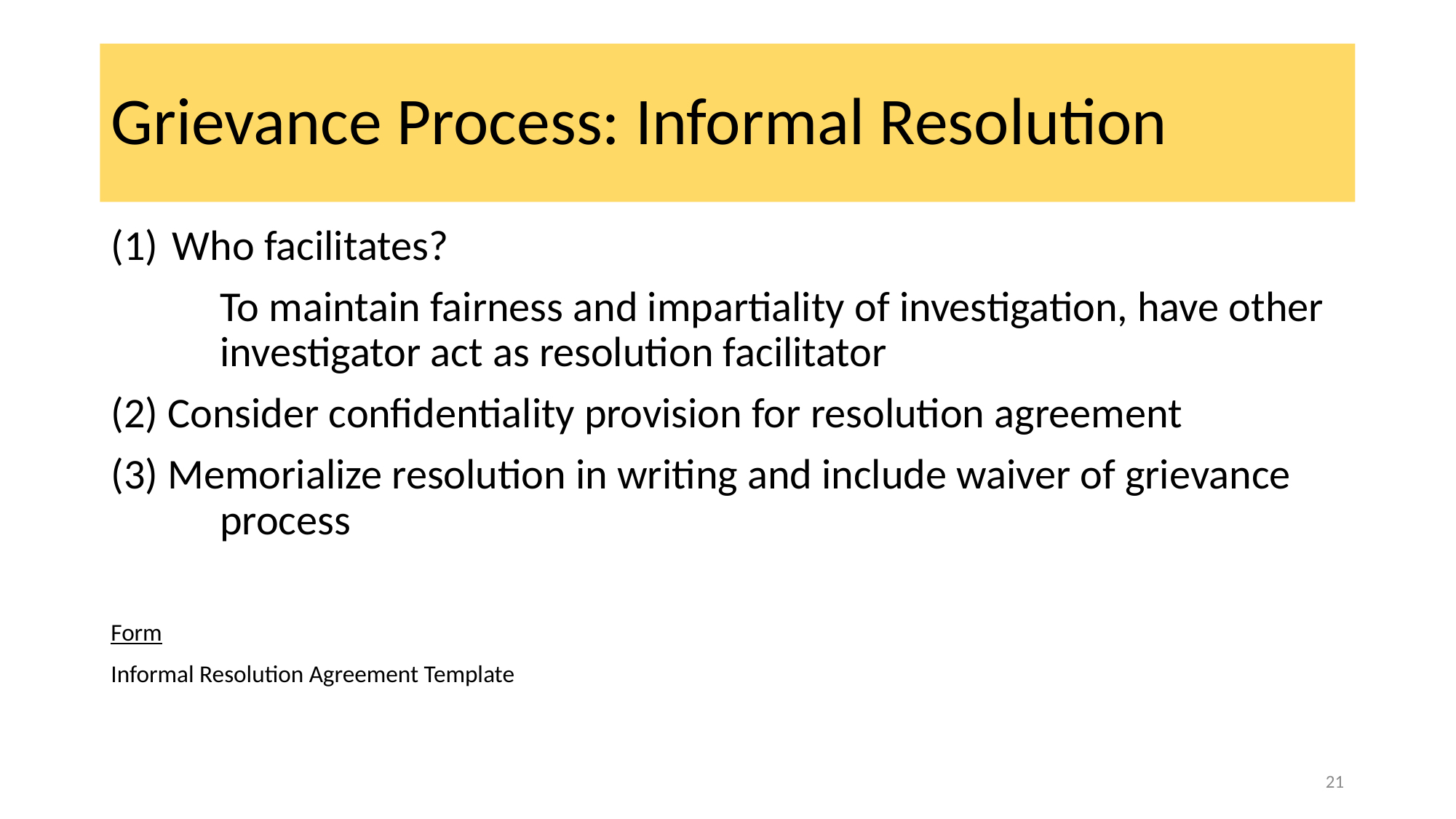

# Grievance Process: Informal Resolution
Who facilitates?
	To maintain fairness and impartiality of investigation, have other 	investigator act as resolution facilitator
(2) Consider confidentiality provision for resolution agreement
(3) Memorialize resolution in writing and include waiver of grievance   	process

Form
Informal Resolution Agreement Template

21